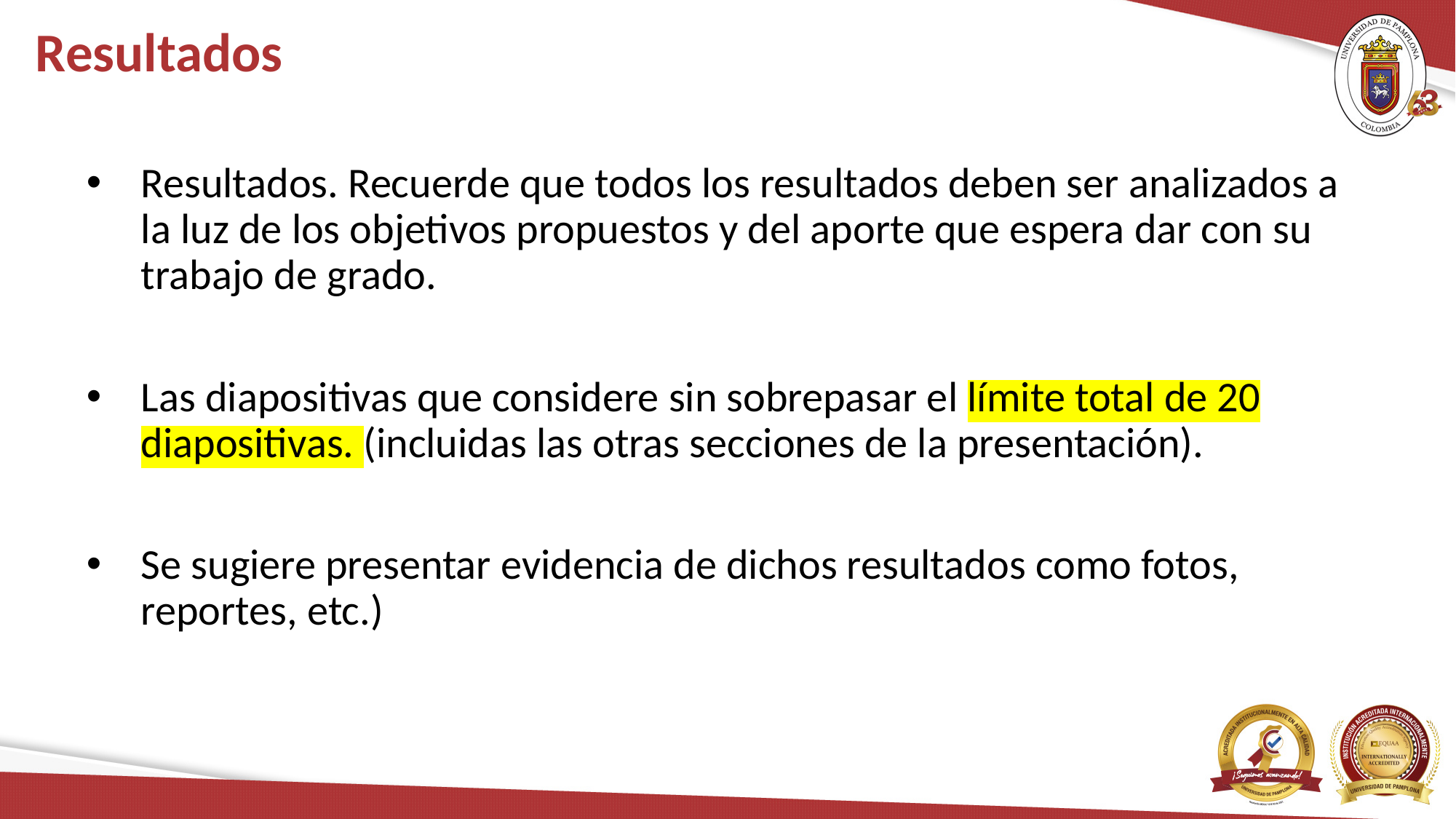

# Resultados
Resultados. Recuerde que todos los resultados deben ser analizados a la luz de los objetivos propuestos y del aporte que espera dar con su trabajo de grado.

Las diapositivas que considere sin sobrepasar el límite total de 20 diapositivas. (incluidas las otras secciones de la presentación).

Se sugiere presentar evidencia de dichos resultados como fotos, reportes, etc.)